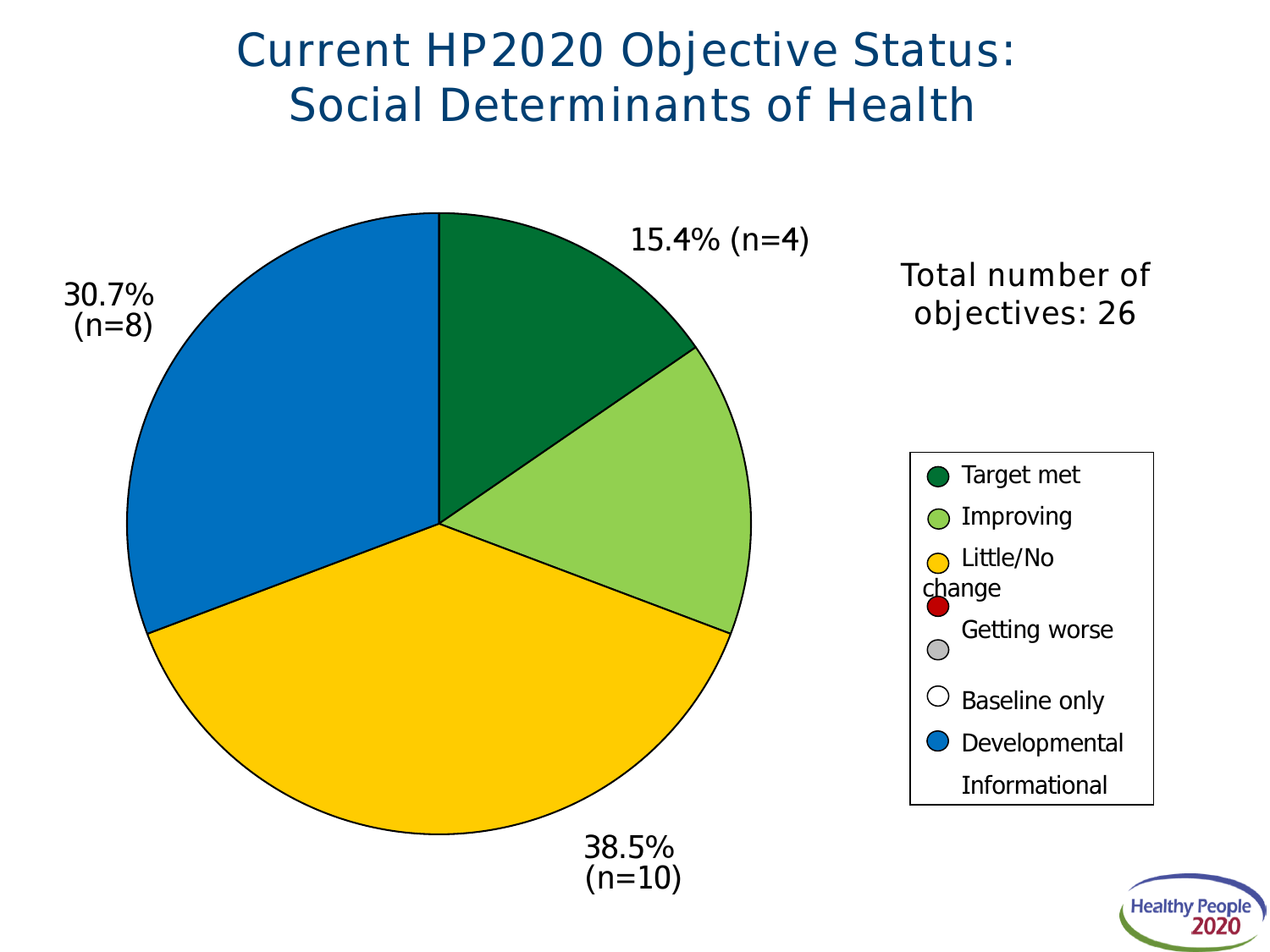

# Current HP2020 Objective Status: Social Determinants of Health

### Chart

| Category | Objective status |
|---|---|
| Target met | 4.0 |
| Improving | 4.0 |
| No change | 10.0 |
| Getting worse | 0.0 |
| Baseline only | 0.0 |
| Developmental | 0.0 |
| Tracking | 8.0 |
Total number of objectives: 26
     Target met
     Improving
     Little/No change
     Getting worse
     Baseline only
     Developmental
     Informational